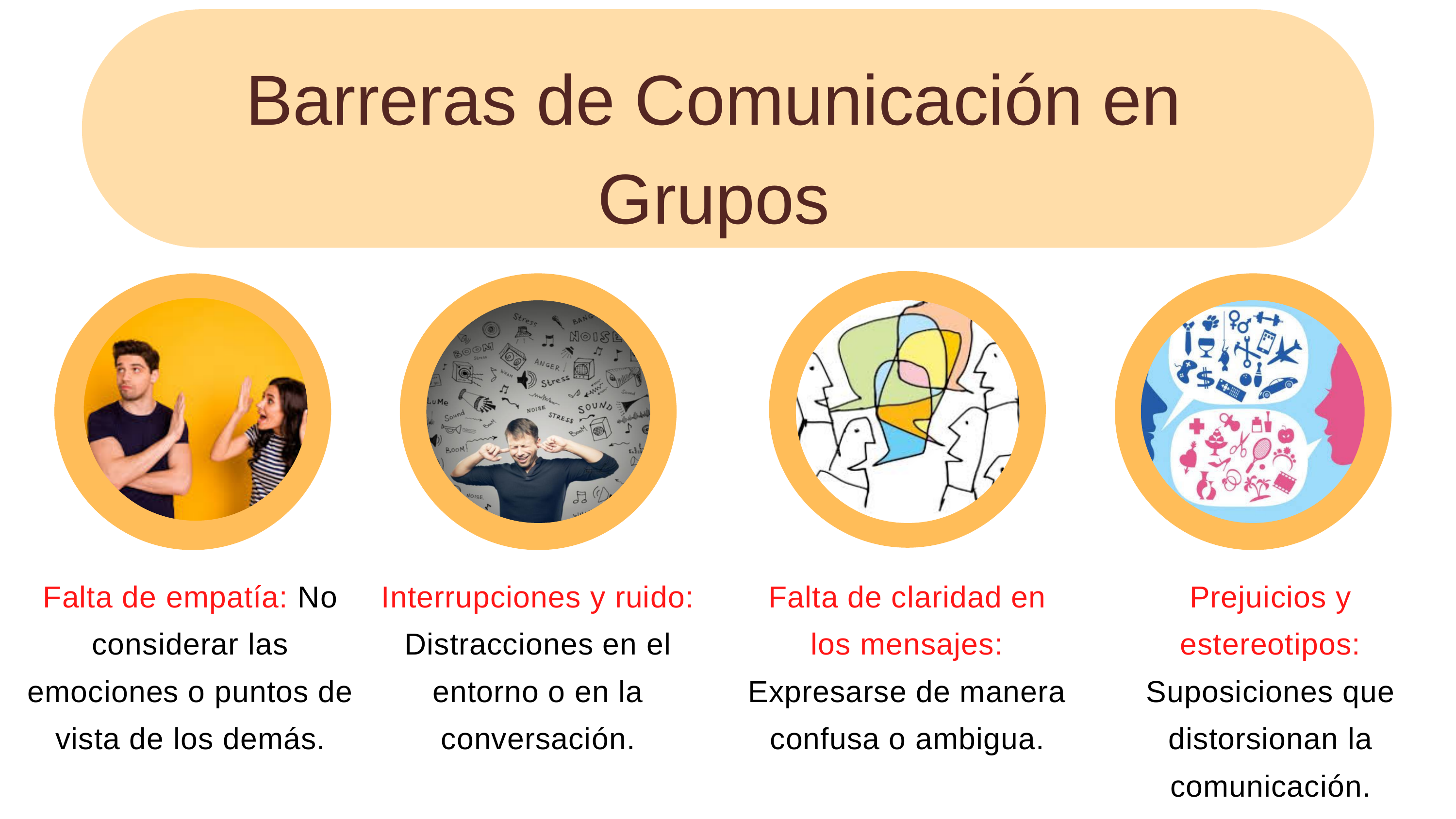

Barreras de Comunicación en Grupos

Falta de empatía: No considerar las emociones o puntos de vista de los demás.
Interrupciones y ruido: Distracciones en el entorno o en la conversación.
Falta de claridad en los mensajes: Expresarse de manera confusa o ambigua.
Prejuicios y estereotipos: Suposiciones que distorsionan la comunicación.